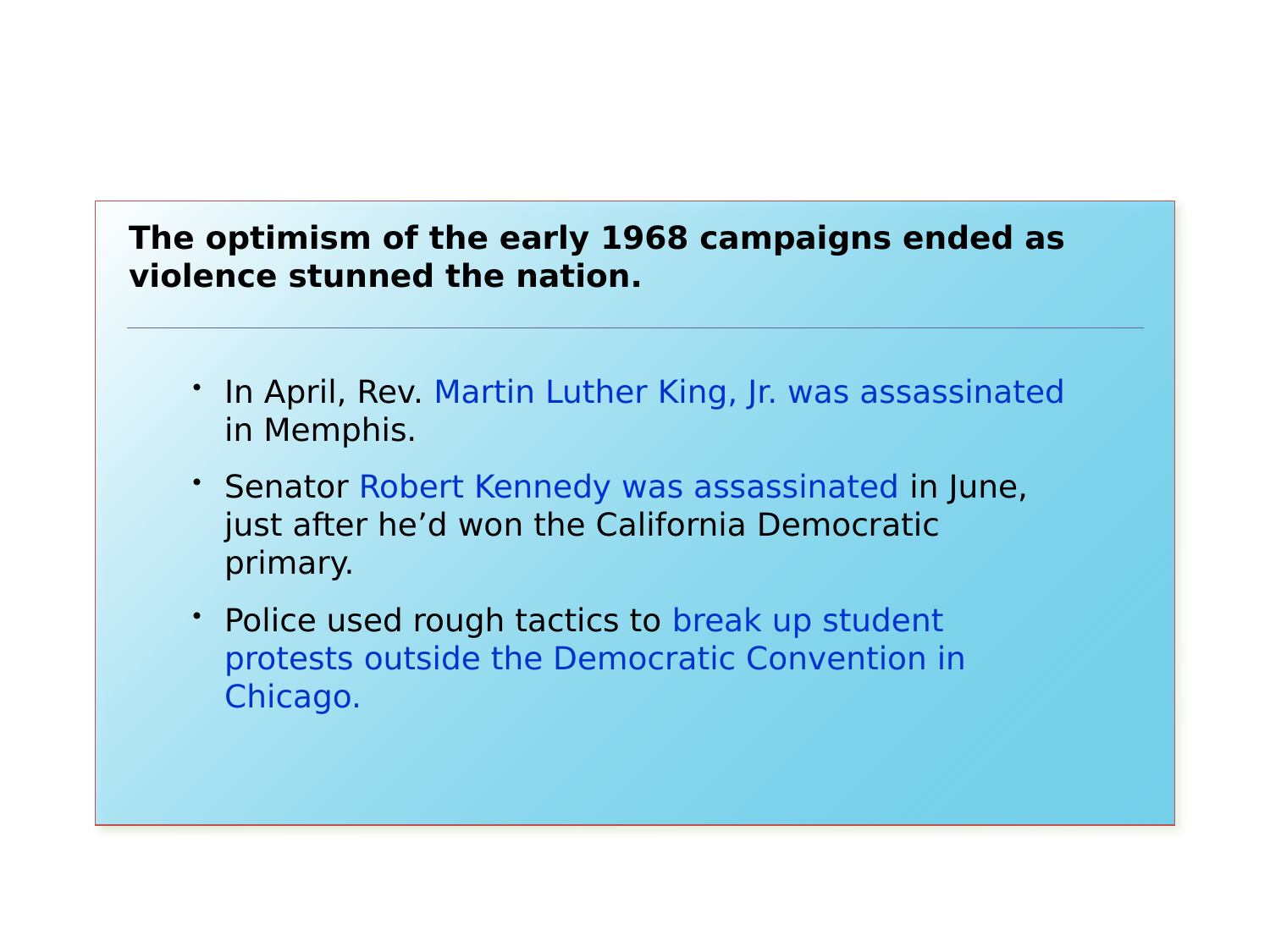

The optimism of the early 1968 campaigns ended as violence stunned the nation.

In April, Rev. Martin Luther King, Jr. was assassinated in Memphis.
Senator Robert Kennedy was assassinated in June, just after he’d won the California Democratic primary.
Police used rough tactics to break up student protests outside the Democratic Convention in Chicago.